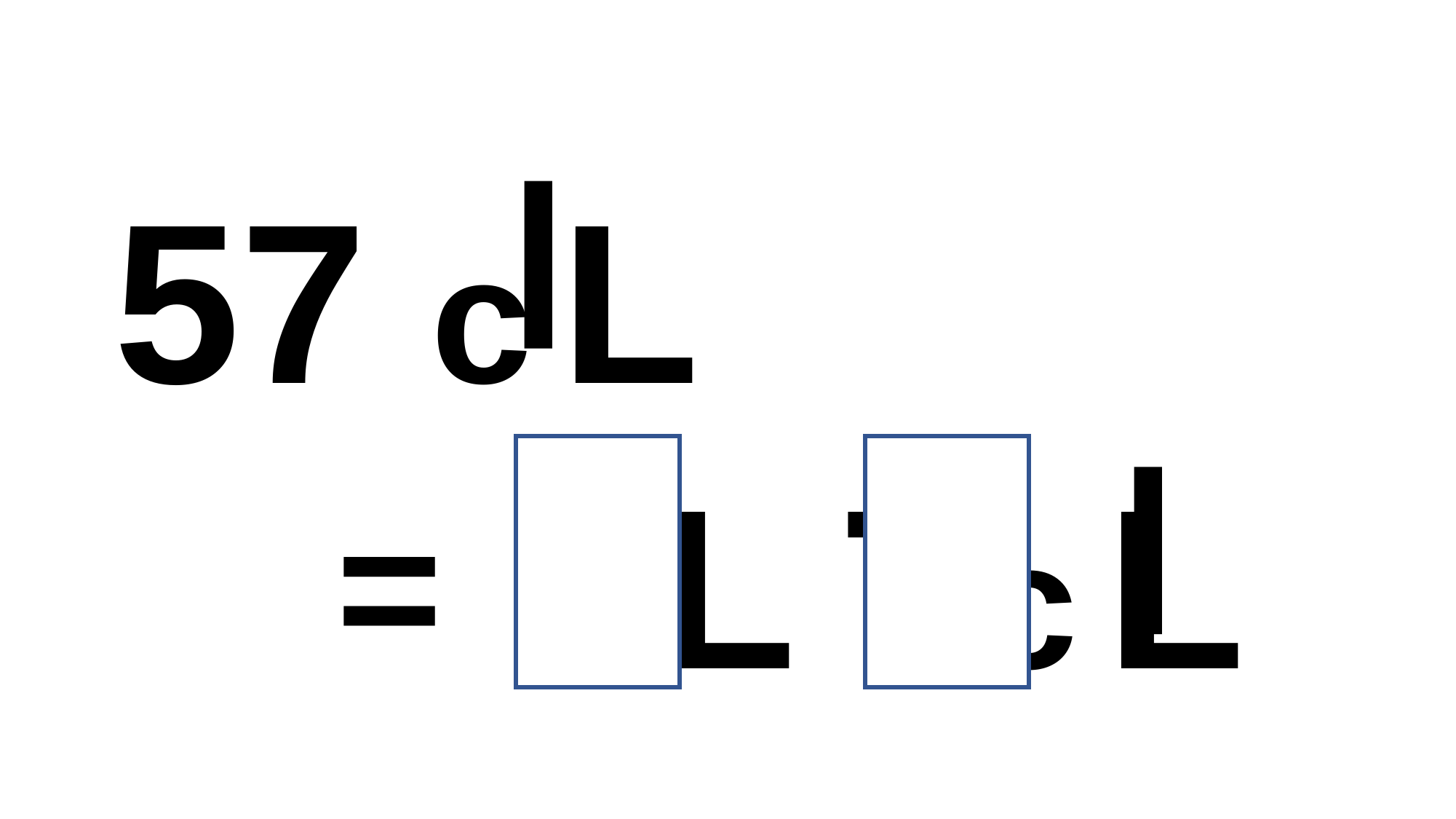

c L

57
5 L 7 c L

=